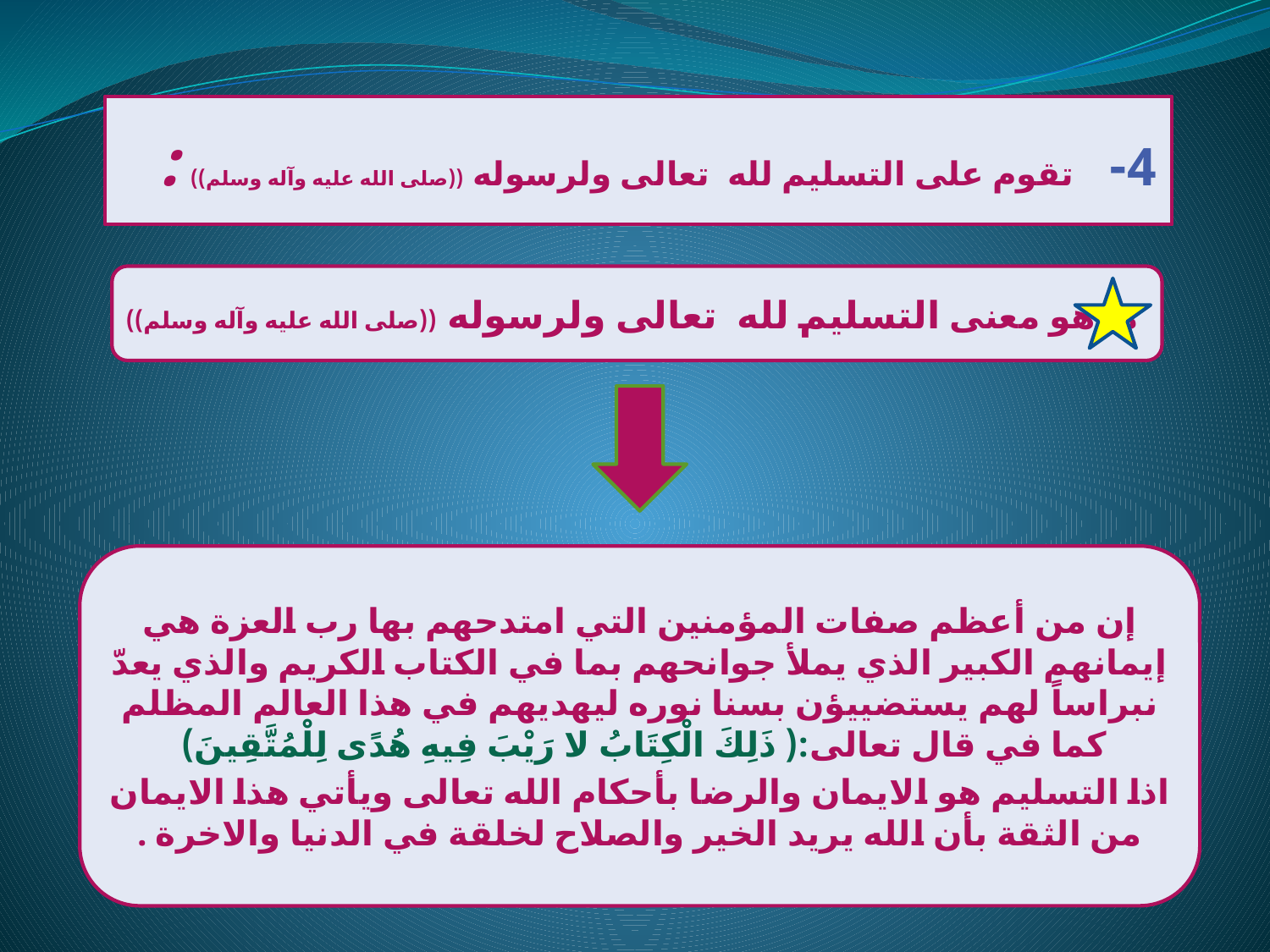

4-    تقوم على التسليم لله  تعالى ولرسوله ((صلى الله عليه وآله وسلم)) :
 ما هو معنى التسليم لله  تعالى ولرسوله ((صلى الله عليه وآله وسلم))

إن من أعظم صفات المؤمنين التي امتدحهم بها رب العزة هي إيمانهم الكبير الذي يملأ جوانحهم بما في الكتاب الكريم والذي يعدّ نبراساً لهم يستضييؤن بسنا نوره ليهديهم في هذا العالم المظلم كما في قال تعالى:( ذَلِكَ الْكِتَابُ لا رَيْبَ فِيهِ هُدًى لِلْمُتَّقِينَ)
اذا التسليم هو الايمان والرضا بأحكام الله تعالى ويأتي هذا الايمان من الثقة بأن الله يريد الخير والصلاح لخلقة في الدنيا والاخرة .